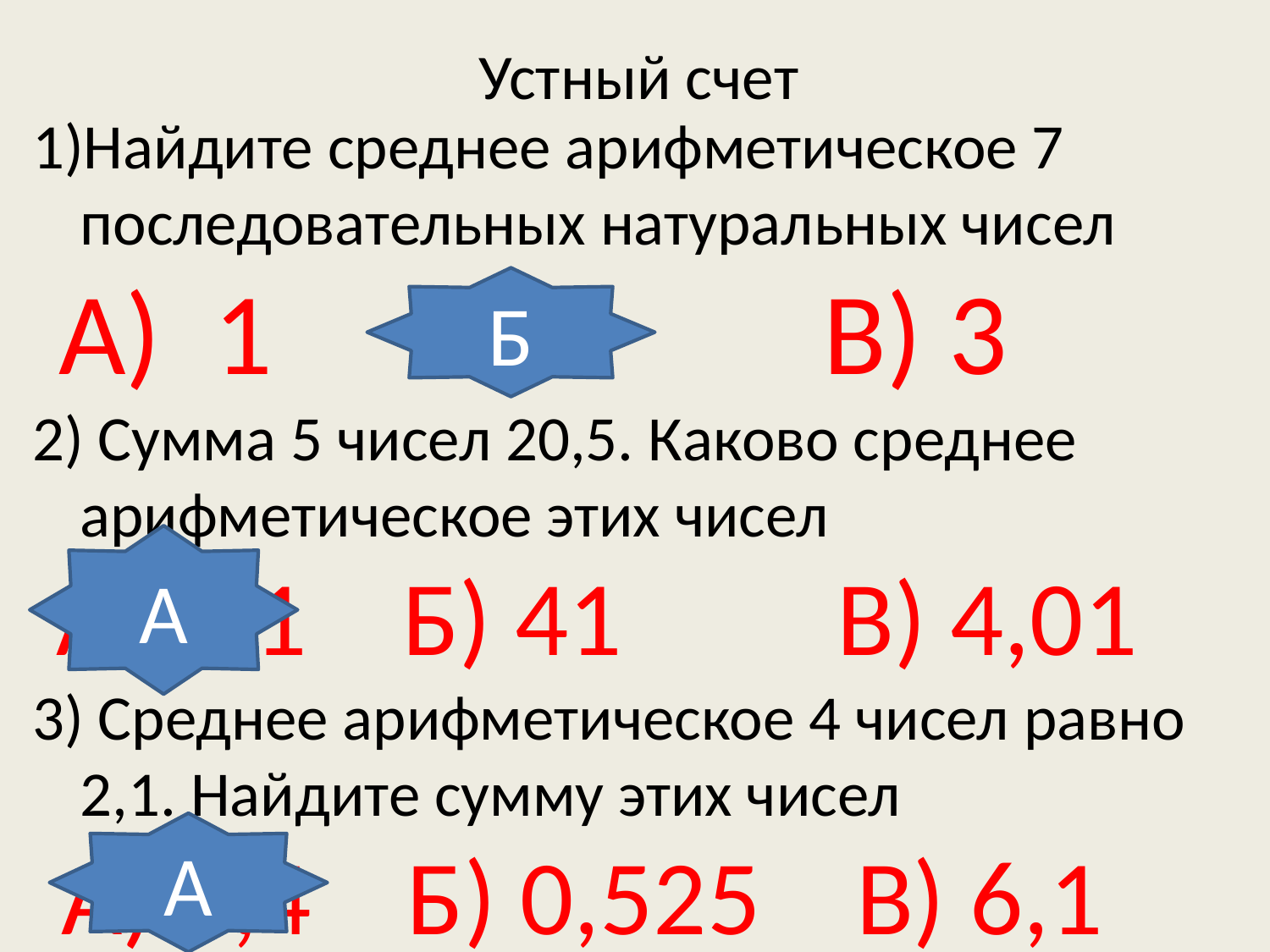

# Устный счет
Найдите среднее арифметическое 7 последовательных натуральных чисел
 А)  1      Б) 4        В) 3
2) Сумма 5 чисел 20,5. Каково среднее арифметическое этих чисел
 А) 4,1    Б) 41         В) 4,01
3) Среднее арифметическое 4 чисел равно 2,1. Найдите сумму этих чисел
  А) 8,4    Б) 0,525    В) 6,1

Б
А
А